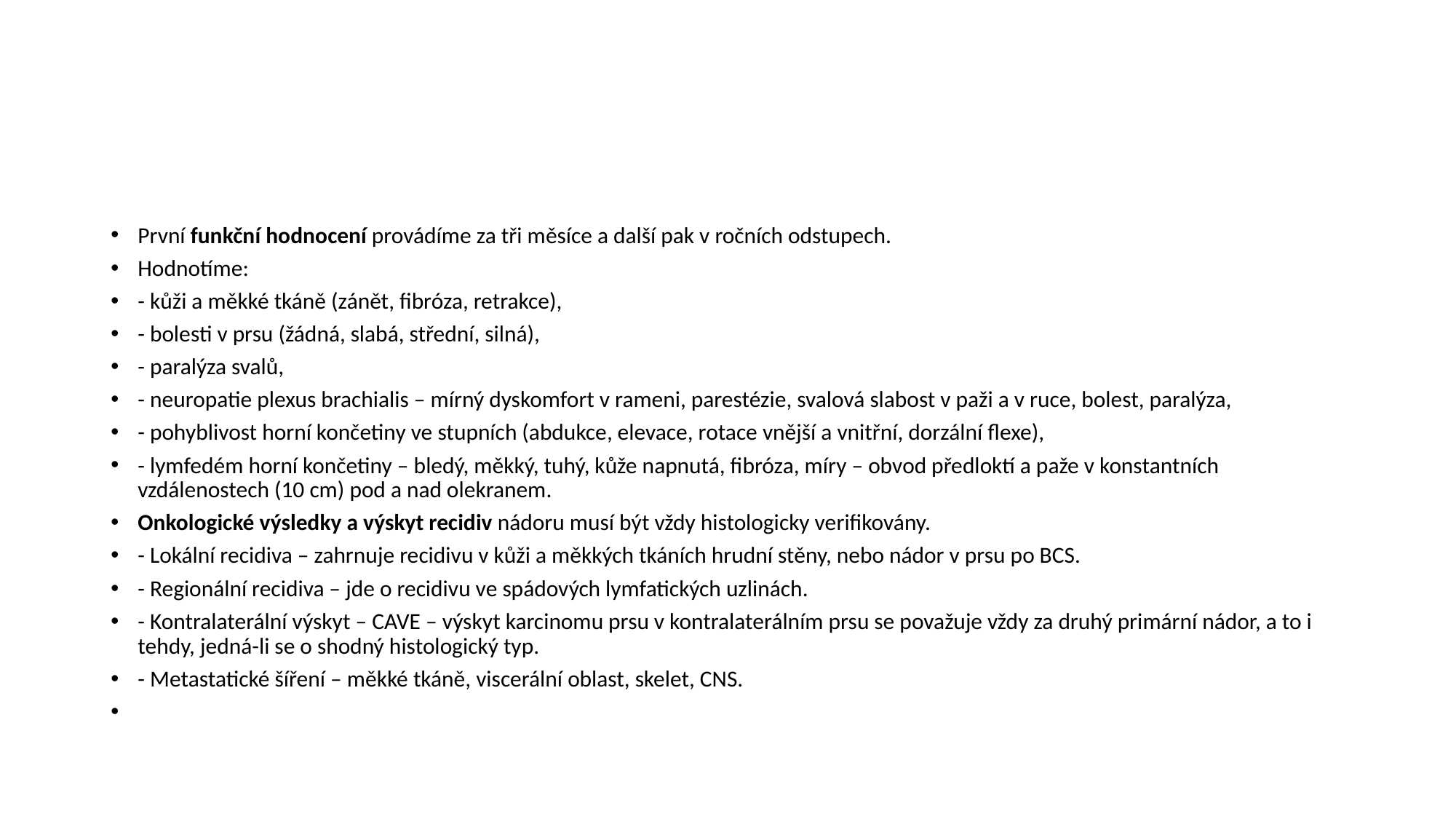

#
První funkční hodnocení provádíme za tři měsíce a další pak v ročních odstupech.
Hodnotíme:
- kůži a měkké tkáně (zánět, fibróza, retrakce),
- bolesti v prsu (žádná, slabá, střední, silná),
- paralýza svalů,
- neuropatie plexus brachialis – mírný dyskomfort v rameni, parestézie, svalová slabost v paži a v ruce, bolest, paralýza,
- pohyblivost horní končetiny ve stupních (abdukce, elevace, rotace vnější a vnitřní, dorzální flexe),
- lymfedém horní končetiny – bledý, měkký, tuhý, kůže napnutá, fibróza, míry – obvod předloktí a paže v konstantních vzdálenostech (10 cm) pod a nad olekranem.
Onkologické výsledky a výskyt recidiv nádoru musí být vždy histologicky verifikovány.
- Lokální recidiva – zahrnuje recidivu v kůži a měkkých tkáních hrudní stěny, nebo nádor v prsu po BCS.
- Regionální recidiva – jde o recidivu ve spádových lymfatických uzlinách.
- Kontralaterální výskyt – CAVE – výskyt karcinomu prsu v kontralaterálním prsu se považuje vždy za druhý primární nádor, a to i tehdy, jedná-li se o shodný histologický typ.
- Metastatické šíření – měkké tkáně, viscerální oblast, skelet, CNS.